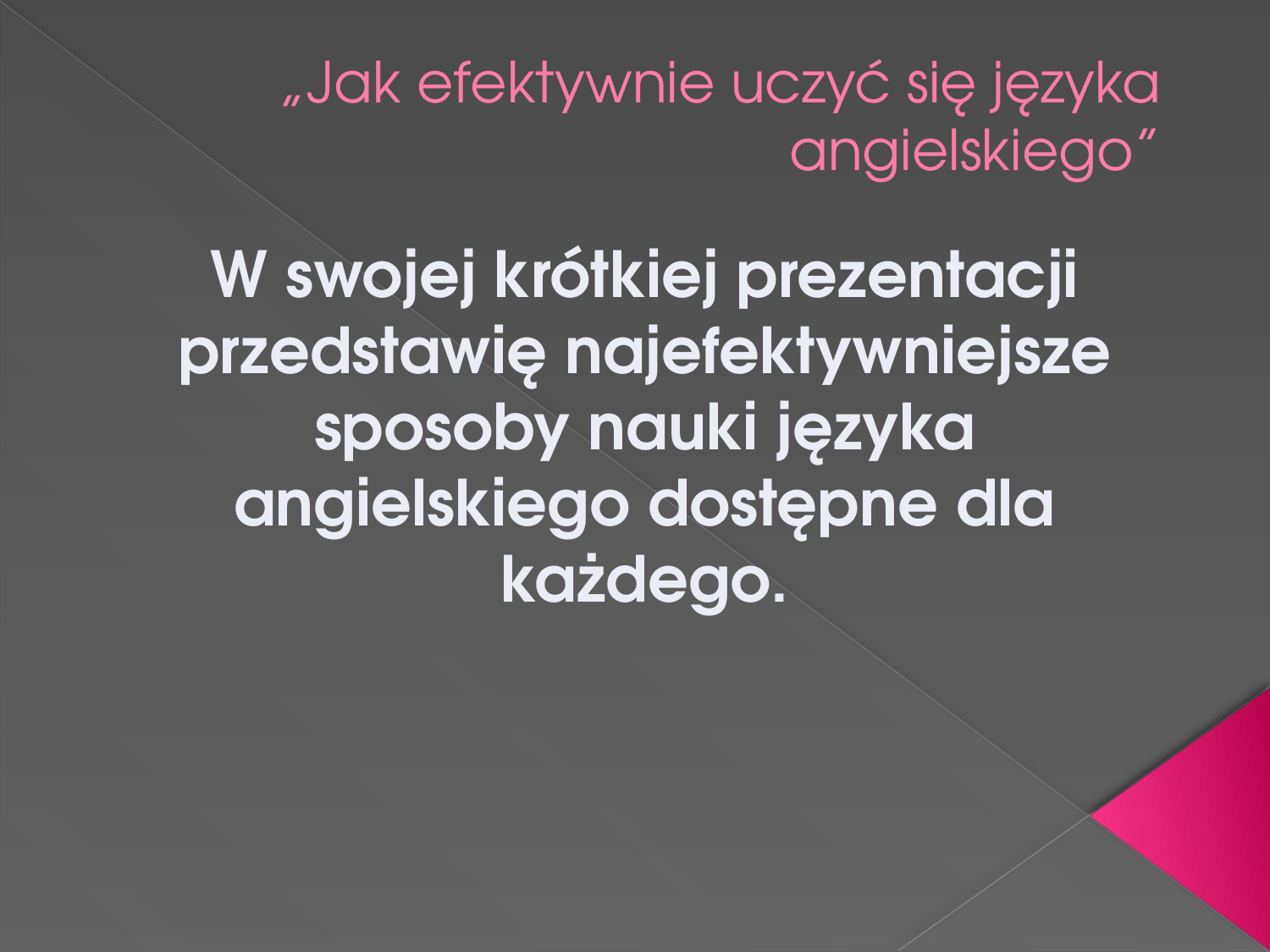

# „Jak efektywnie uczyć się języka angielskiego”
W swojej krótkiej prezentacji przedstawię najefektywniejsze sposoby nauki języka angielskiego dostępne dla każdego.